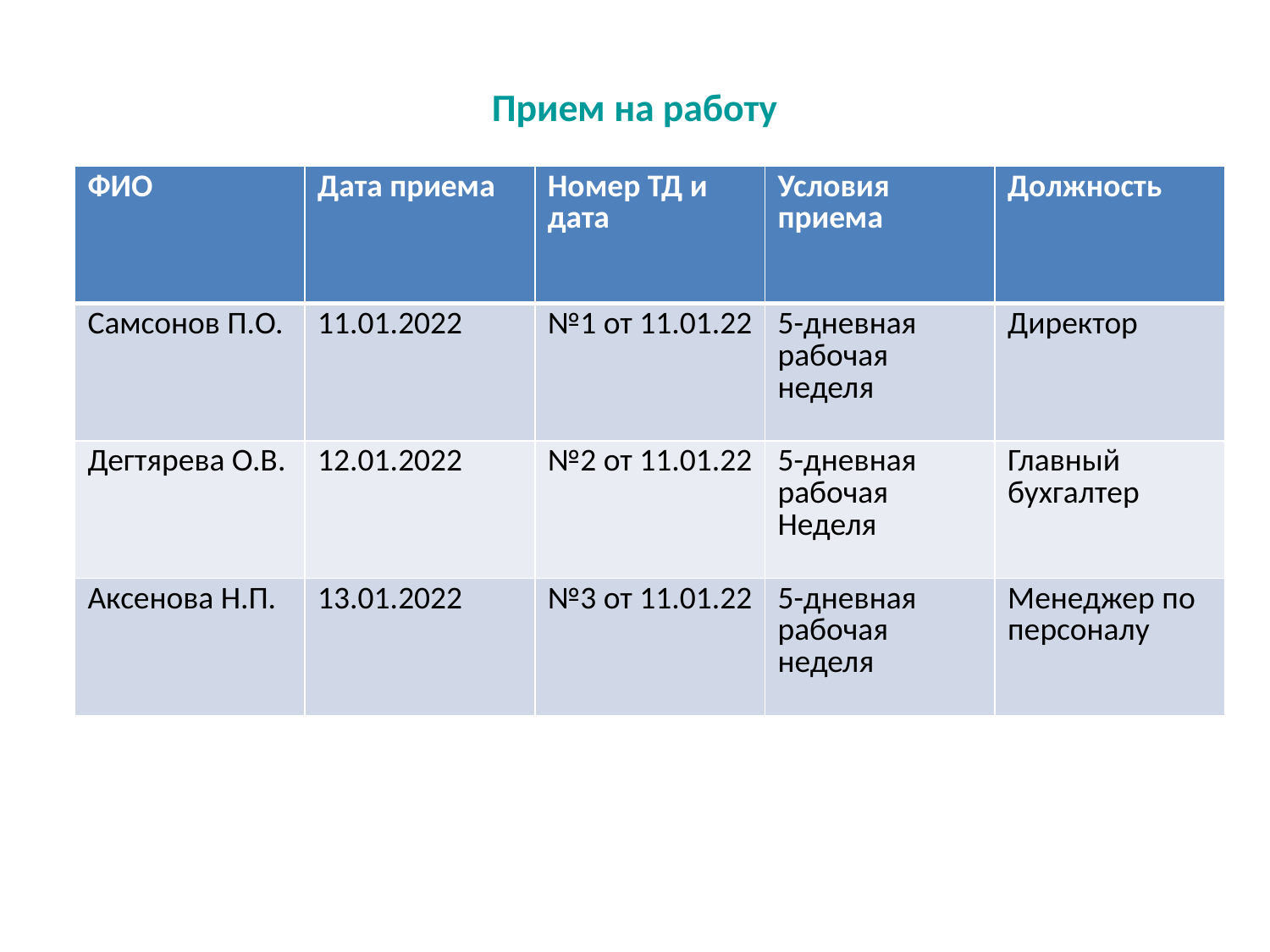

# Прием на работу

| ФИО | Дата приема | Номер ТД и дата | Условия приема | Должность |
| --- | --- | --- | --- | --- |
| Самсонов П.О. | 11.01.2022 | №1 от 11.01.22 | 5-дневная рабочая неделя | Директор |
| Дегтярева О.В. | 12.01.2022 | №2 от 11.01.22 | 5-дневная рабочая Неделя | Главный бухгалтер |
| Аксенова Н.П. | 13.01.2022 | №3 от 11.01.22 | 5-дневная рабочая неделя | Менеджер по персоналу |